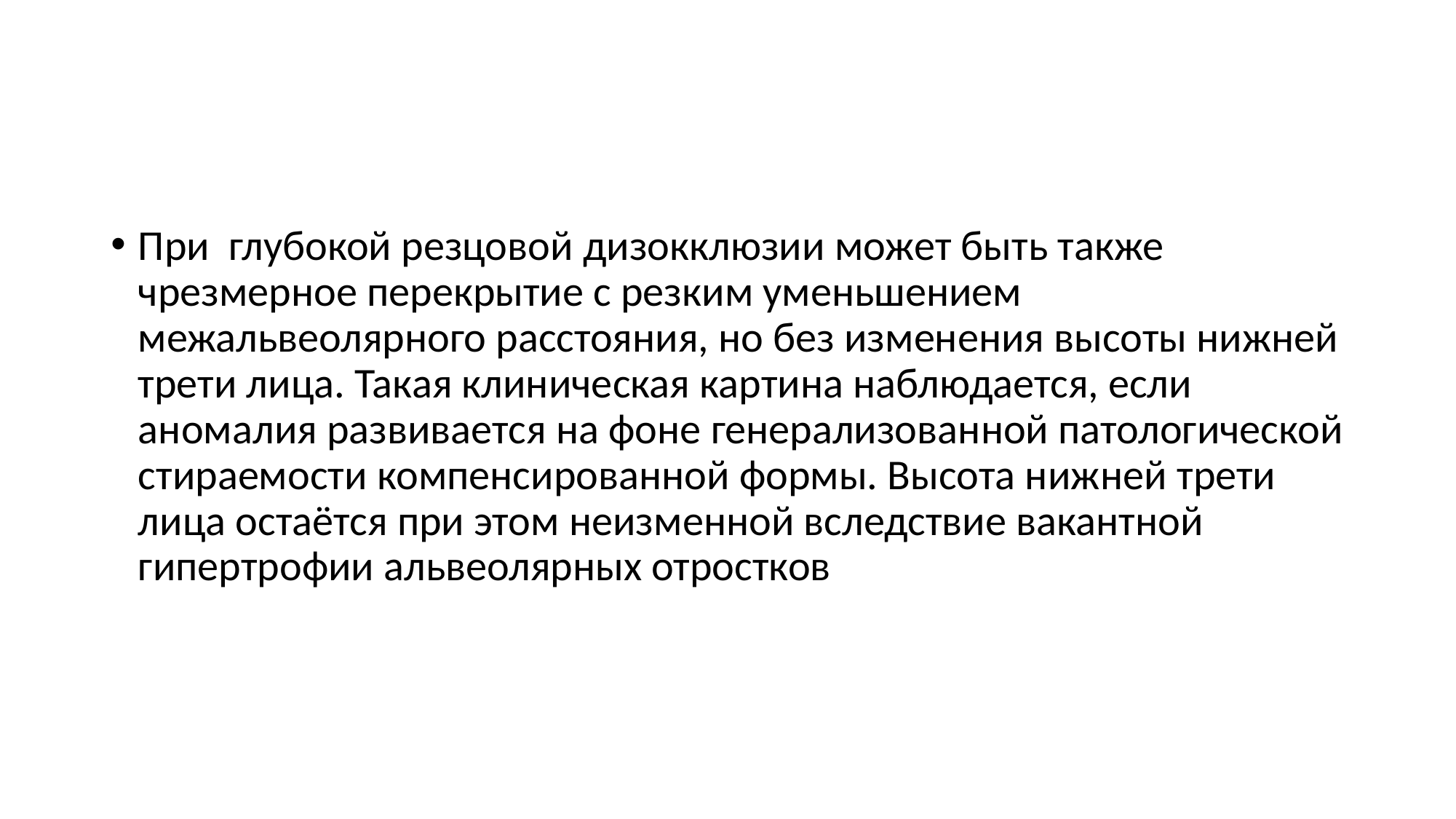

#
При  глубокой резцовой дизокклюзии может быть также чрезмерное перекрытие с резким уменьшением межальвеолярного расстояния, но без изменения высоты нижней трети ли­ца. Такая клиническая картина наблюдается, если аномалия развивается на фоне генерализованной патологической стираемости компенсированной формы. Высота ниж­ней трети лица остаётся при этом неизменной вследствие вакантной гипертрофии альвео­лярных отростков